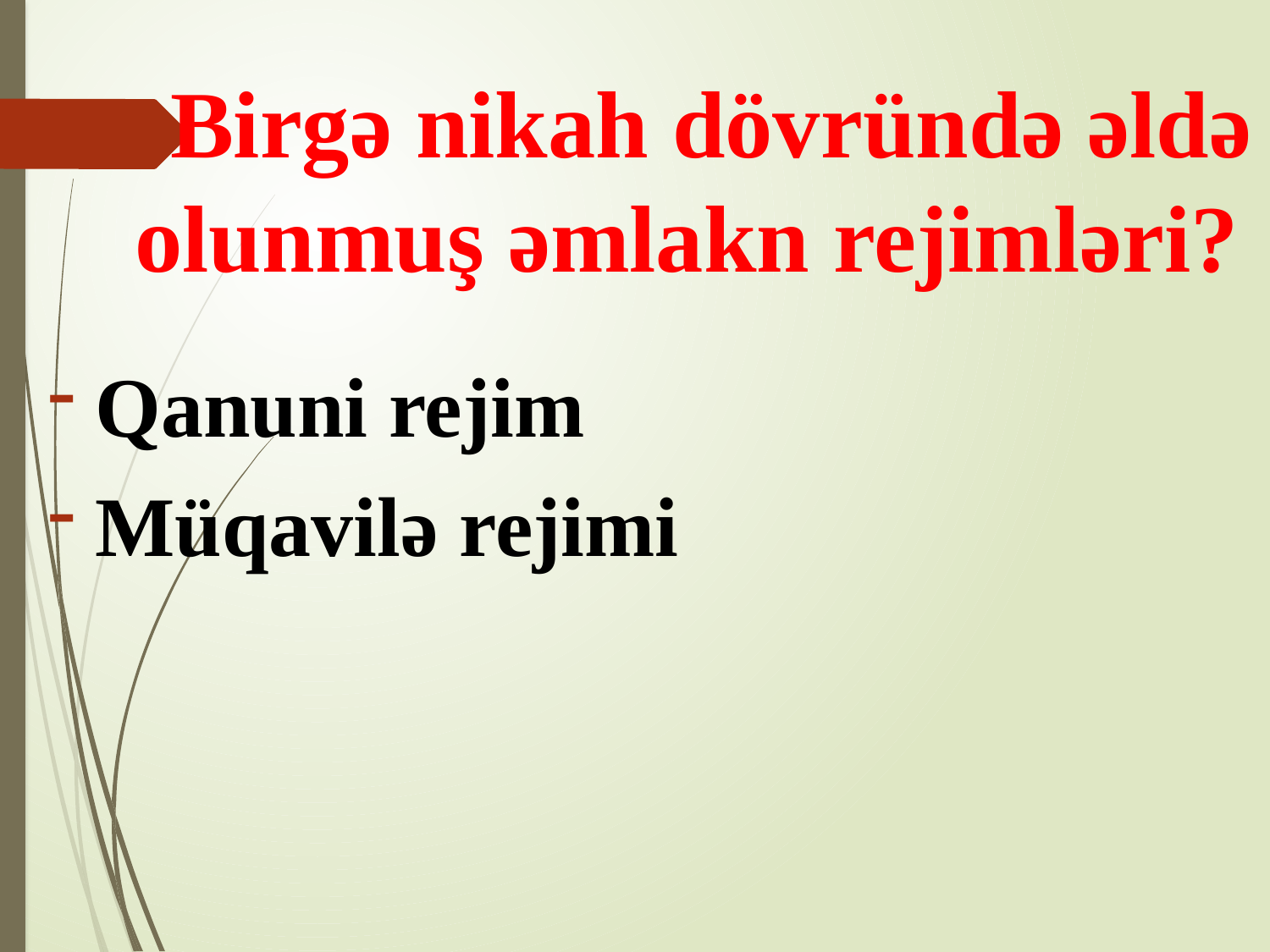

# Birgə nikah dövründə əldə olunmuş əmlakn rejimləri?
Qanuni rejim
Müqavilə rejimi